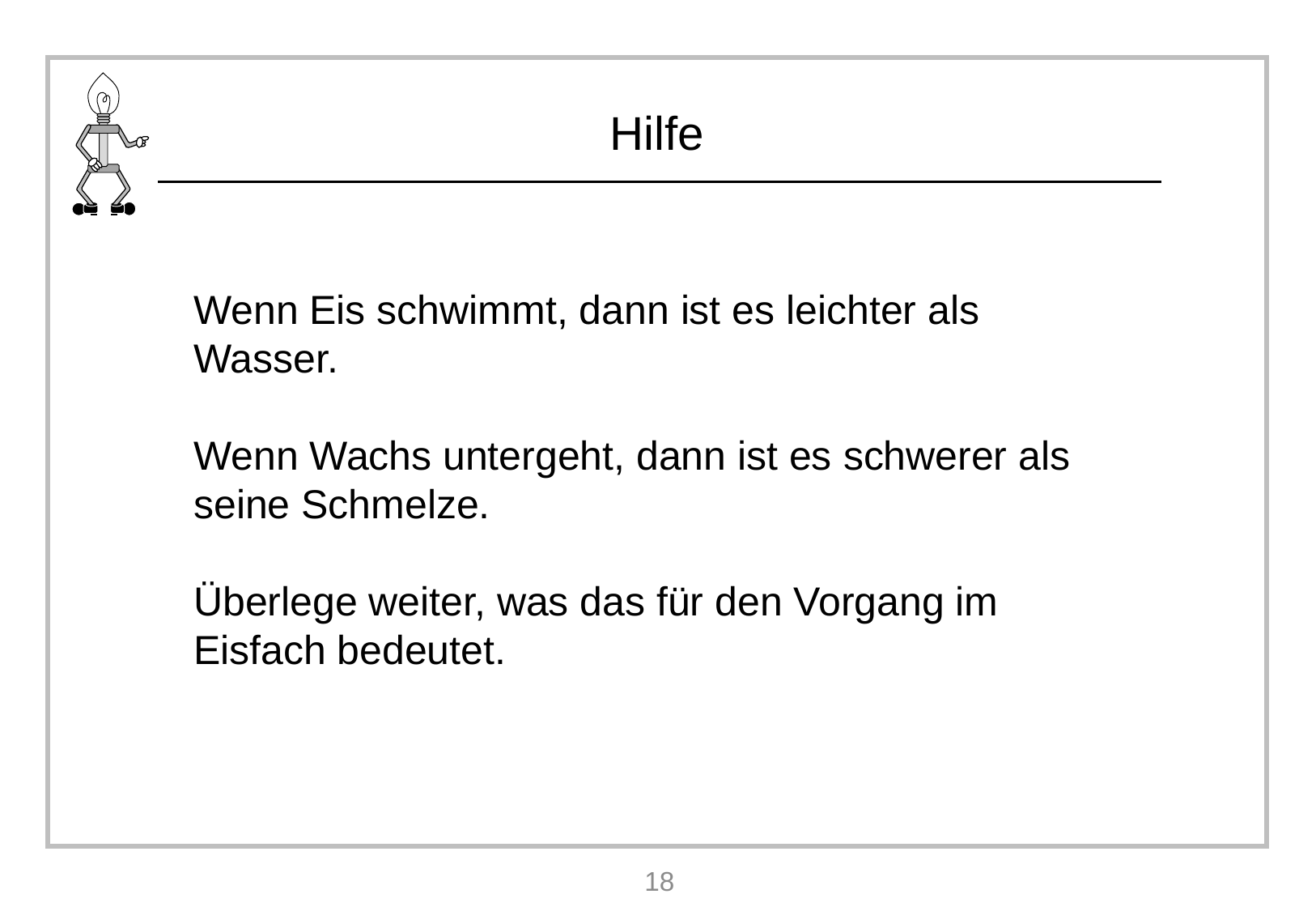

Wenn Eis schwimmt, dann ist es leichter als Wasser.

Wenn Wachs untergeht, dann ist es schwerer als seine Schmelze.

Überlege weiter, was das für den Vorgang im Eisfach bedeutet.
18